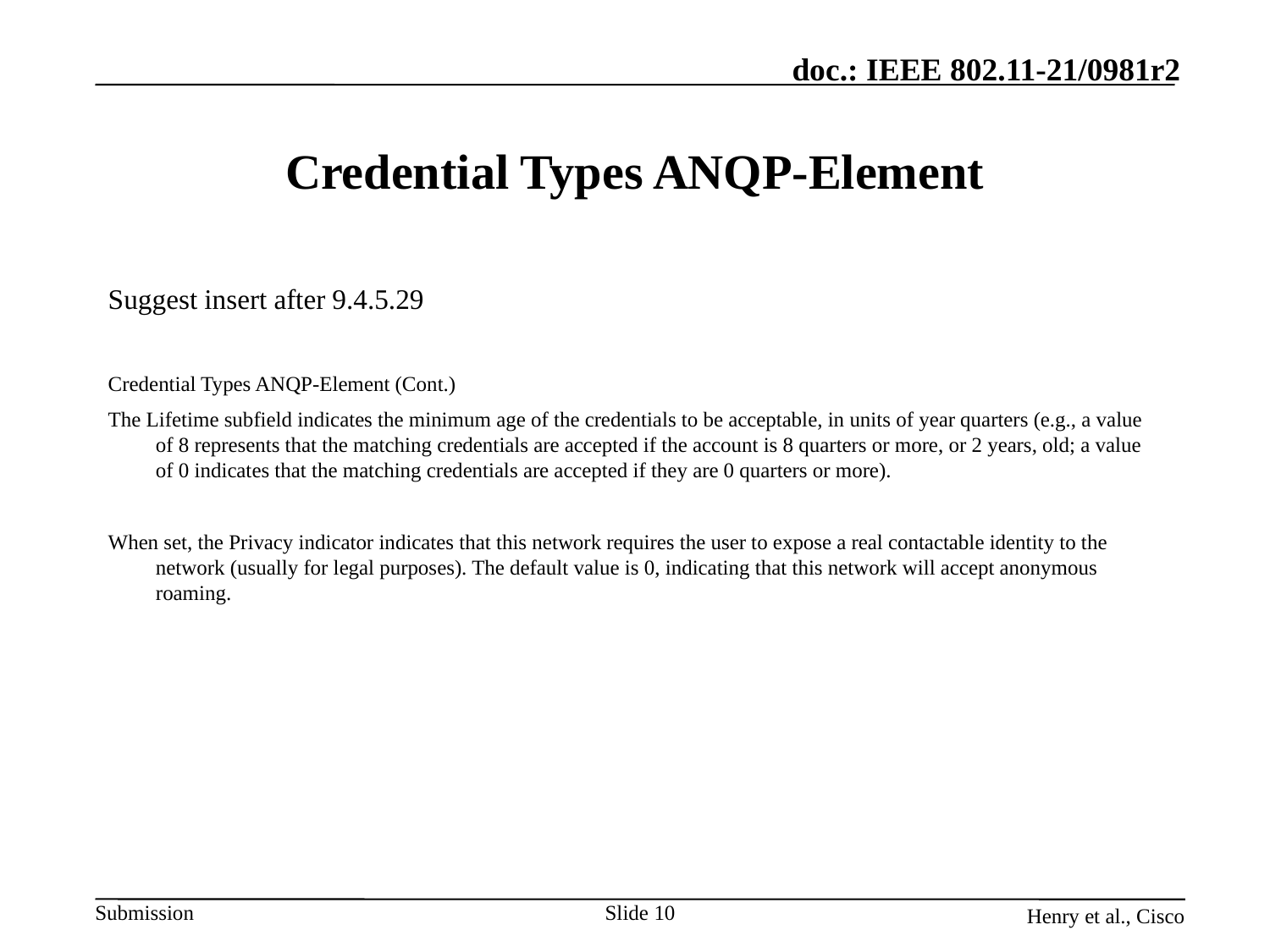

# Credential Types ANQP-Element
Suggest insert after 9.4.5.29

Credential Types ANQP-Element (Cont.)
The Lifetime subfield indicates the minimum age of the credentials to be acceptable, in units of year quarters (e.g., a value of 8 represents that the matching credentials are accepted if the account is 8 quarters or more, or 2 years, old; a value of 0 indicates that the matching credentials are accepted if they are 0 quarters or more).

When set, the Privacy indicator indicates that this network requires the user to expose a real contactable identity to the network (usually for legal purposes). The default value is 0, indicating that this network will accept anonymous roaming.

Slide 10